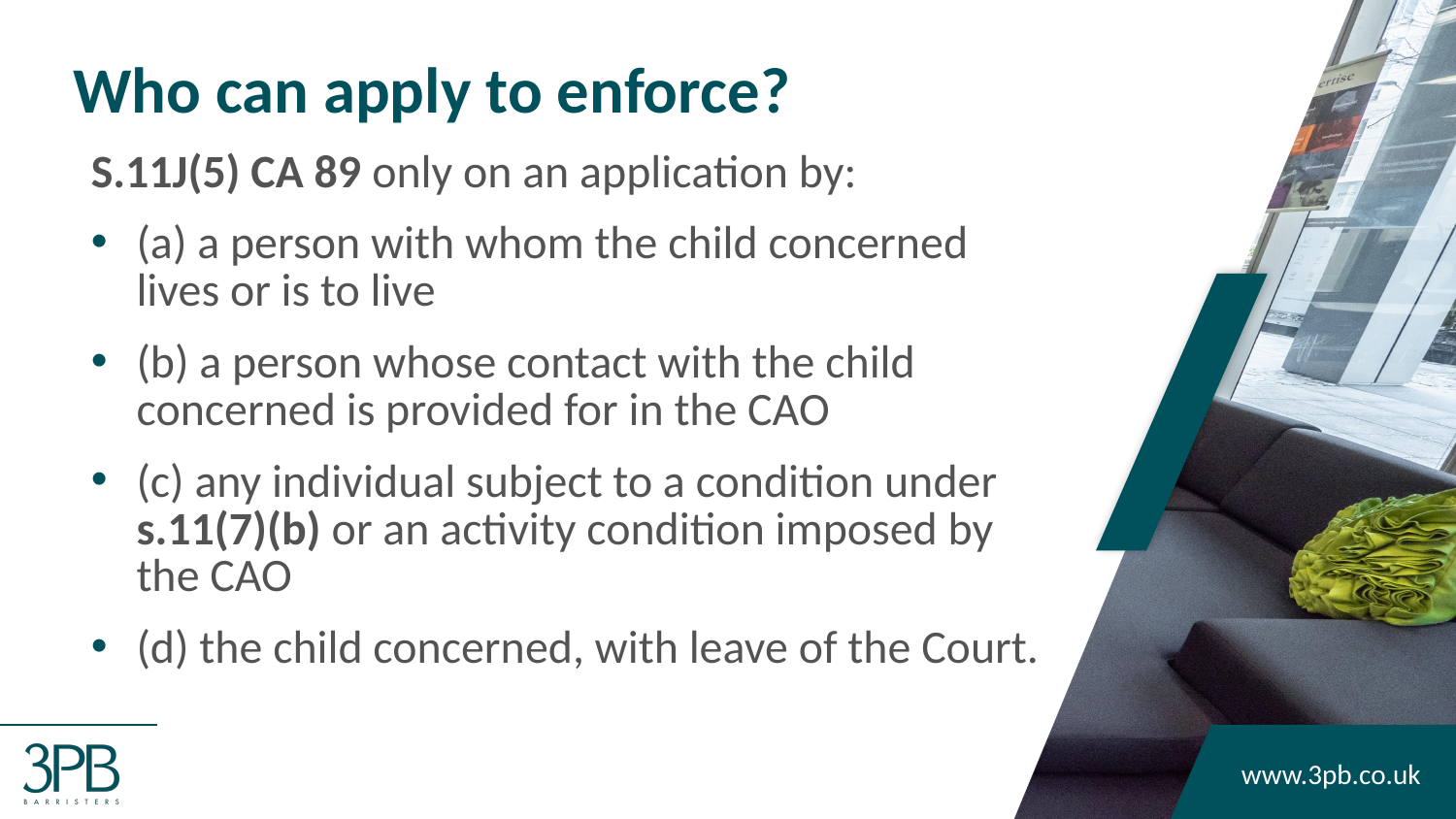

# Who can apply to enforce?
S.11J(5) CA 89 only on an application by:
(a) a person with whom the child concerned lives or is to live
(b) a person whose contact with the child concerned is provided for in the CAO
(c) any individual subject to a condition under s.11(7)(b) or an activity condition imposed by the CAO
(d) the child concerned, with leave of the Court.